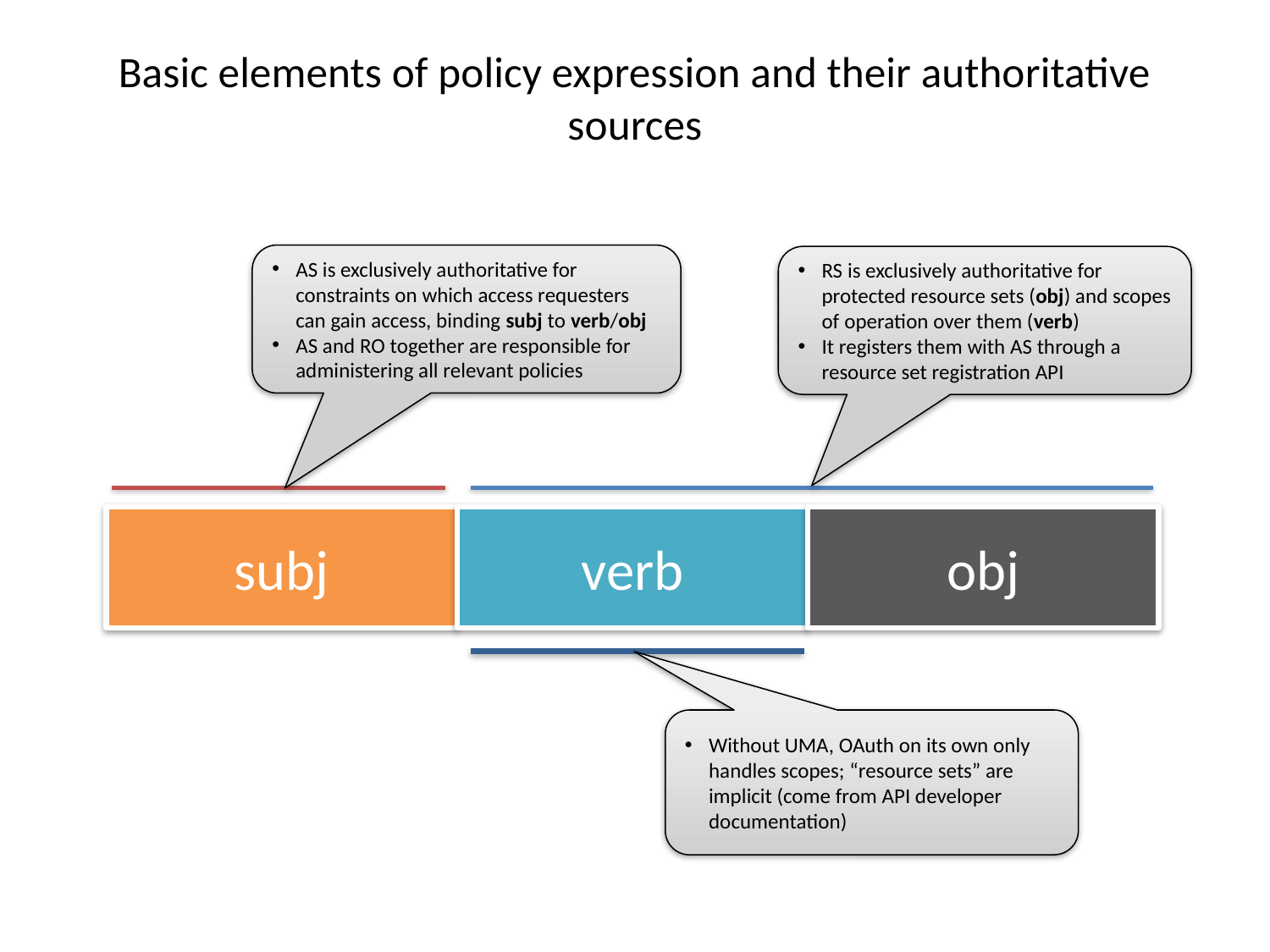

# Basic elements of policy expression and their authoritative sources
AS is exclusively authoritative for constraints on which access requesters can gain access, binding subj to verb/obj
AS and RO together are responsible for administering all relevant policies
RS is exclusively authoritative for protected resource sets (obj) and scopes of operation over them (verb)
It registers them with AS through a resource set registration API
subj
verb
obj
Without UMA, OAuth on its own only handles scopes; “resource sets” are implicit (come from API developer documentation)